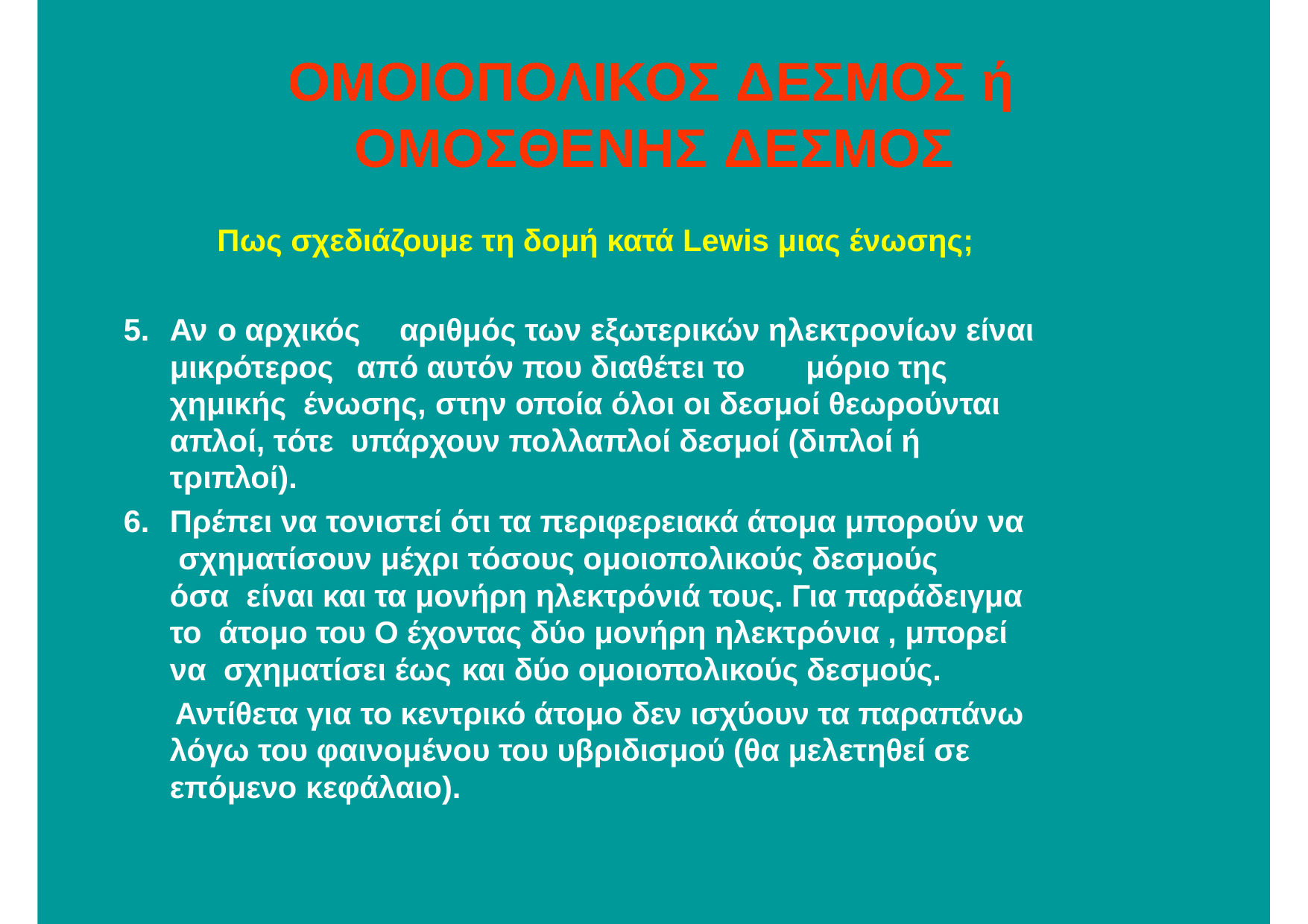

# ΟΜΟΙΟΠΟΛΙΚΟΣ ΔΕΣΜΟΣ ή  ΟΜΟΣΘΕΝΗΣ ΔΕΣΜΟΣ
Πως σχεδιάζουμε τη δομή κατά Lewis μιας ένωσης;

Αν	ο αρχικός	αριθμός των εξωτερικών ηλεκτρονίων είναι  μικρότερος	από αυτόν που διαθέτει το	μόριο της χημικής  ένωσης,	στην οποία όλοι οι δεσμοί θεωρούνται απλοί, τότε  υπάρχουν πολλαπλοί δεσμοί (διπλοί ή τριπλοί).
Πρέπει να τονιστεί ότι τα περιφερειακά άτομα μπορούν να  σχηματίσουν μέχρι τόσους ομοιοπολικούς δεσμούς	όσα  είναι και τα μονήρη ηλεκτρόνιά τους. Για παράδειγμα το  άτομο του Ο έχοντας δύο μονήρη ηλεκτρόνια , μπορεί να  σχηματίσει έως	και δύο ομοιοπολικούς δεσμούς.
Αντίθετα για το κεντρικό άτομο δεν ισχύουν τα παραπάνω  λόγω του φαινομένου του υβριδισμού (θα μελετηθεί σε  επόμενο κεφάλαιο).